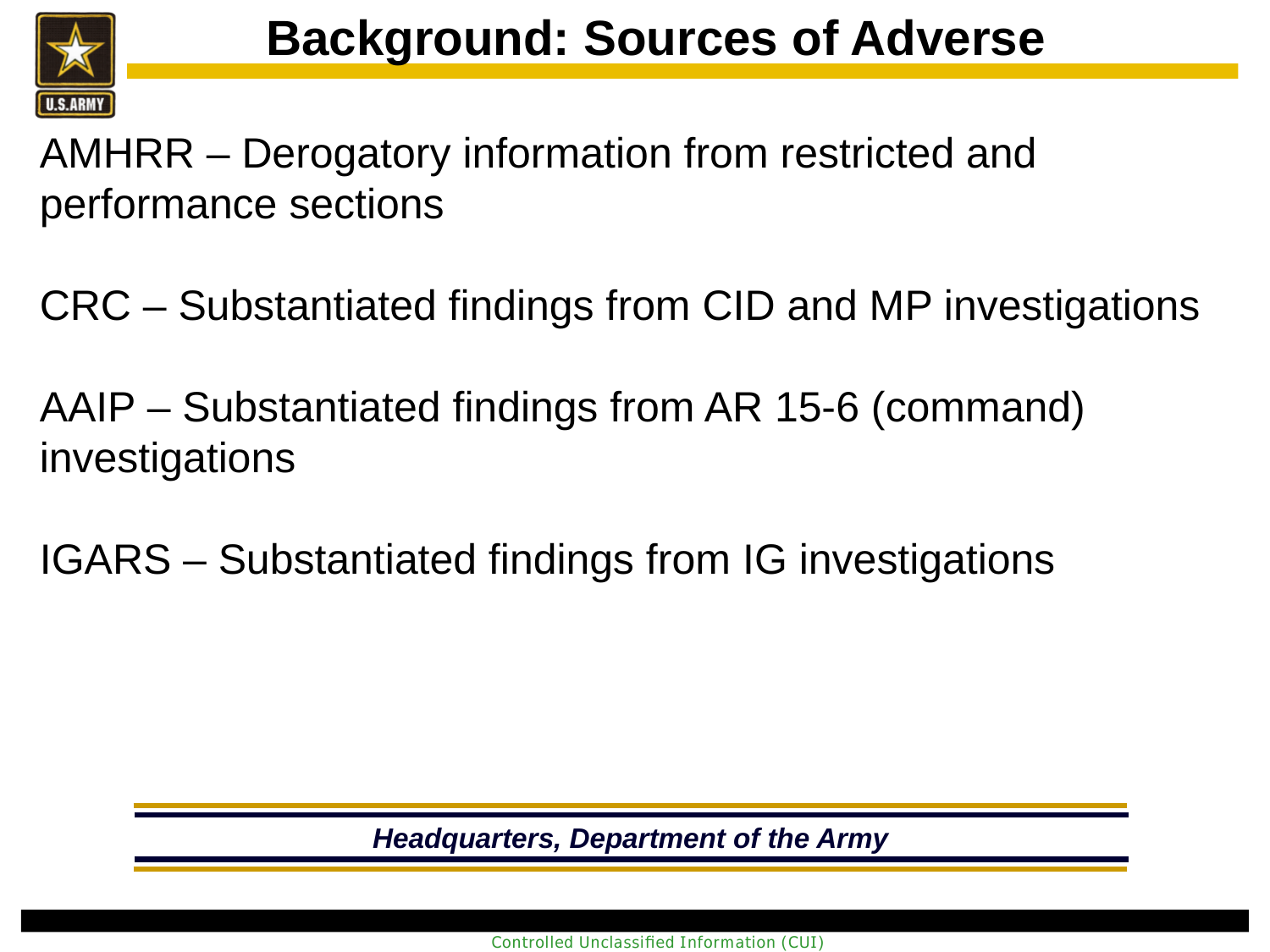

Background: Sources of Adverse
AMHRR – Derogatory information from restricted and performance sections

CRC – Substantiated findings from CID and MP investigations

AAIP – Substantiated findings from AR 15-6 (command) investigations

IGARS – Substantiated findings from IG investigations